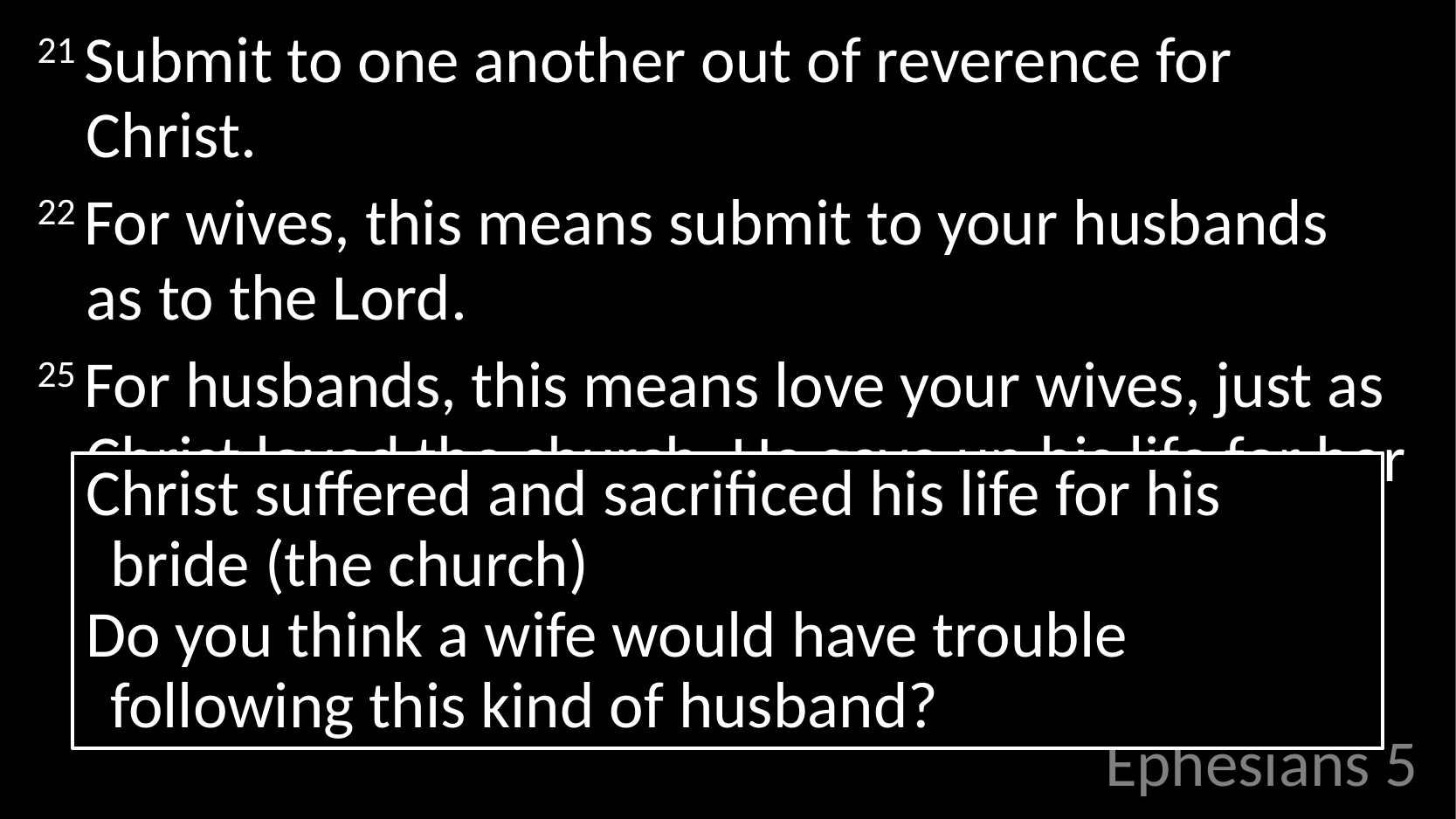

21 Submit to one another out of reverence for Christ.
22 For wives, this means submit to your husbands
as to the Lord.
25 For husbands, this means love your wives, just as Christ loved the church. He gave up his life for her
Christ suffered and sacrificed his life for his bride (the church)
Do you think a wife would have trouble following this kind of husband?
# Ephesians 5